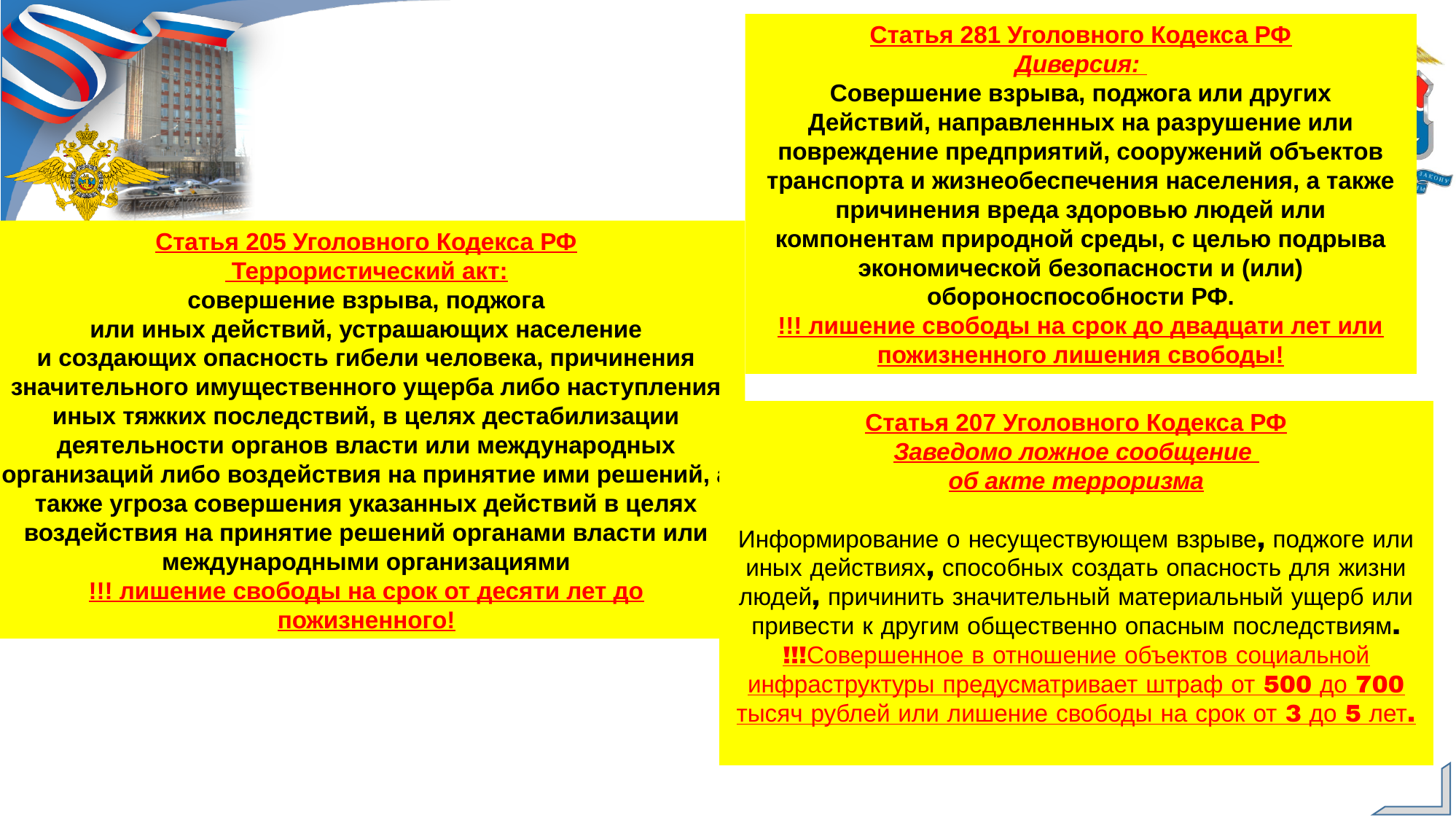

Статья 281 Уголовного Кодекса РФ
Диверсия:
Совершение взрыва, поджога или других
Действий, направленных на разрушение или повреждение предприятий, сооружений объектов транспорта и жизнеобеспечения населения, а также причинения вреда здоровью людей или компонентам природной среды, с целью подрыва экономической безопасности и (или) обороноспособности РФ.
!!! лишение свободы на срок до двадцати лет или пожизненного лишения свободы!
Статья 205 Уголовного Кодекса РФ
 Террористический акт:
совершение взрыва, поджога или иных действий, устрашающих население и создающих опасность гибели человека, причинения значительного имущественного ущерба либо наступления иных тяжких последствий, в целях дестабилизации деятельности органов власти или международных организаций либо воздействия на принятие ими решений, а также угроза совершения указанных действий в целях воздействия на принятие решений органами власти или международными организациями
!!! лишение свободы на срок от десяти лет до пожизненного!
Статья 207 Уголовного Кодекса РФ
Заведомо ложное сообщение
об акте терроризма

Информирование о несуществующем взрыве, поджоге или иных действиях, способных создать опасность для жизни людей, причинить значительный материальный ущерб или привести к другим общественно опасным последствиям.
!!!Совершенное в отношение объектов социальной инфраструктуры предусматривает штраф от 500 до 700 тысяч рублей или лишение свободы на срок от 3 до 5 лет.